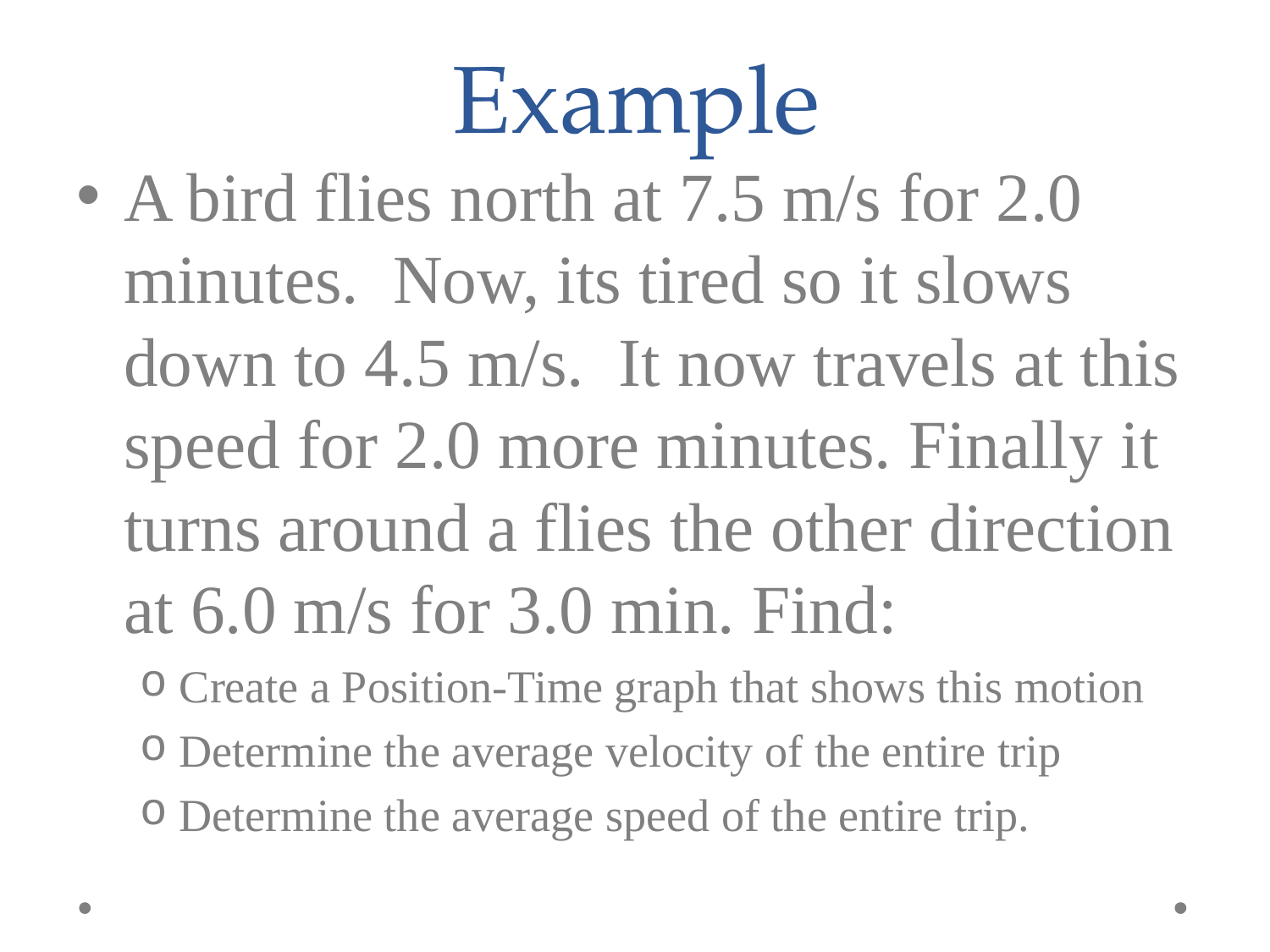

# Example
A bird flies north at 7.5 m/s for 2.0 minutes.  Now, its tired so it slows down to 4.5 m/s.  It now travels at this speed for 2.0 more minutes. Finally it turns around a flies the other direction at 6.0 m/s for 3.0 min. Find:
Create a Position-Time graph that shows this motion
Determine the average velocity of the entire trip
Determine the average speed of the entire trip.